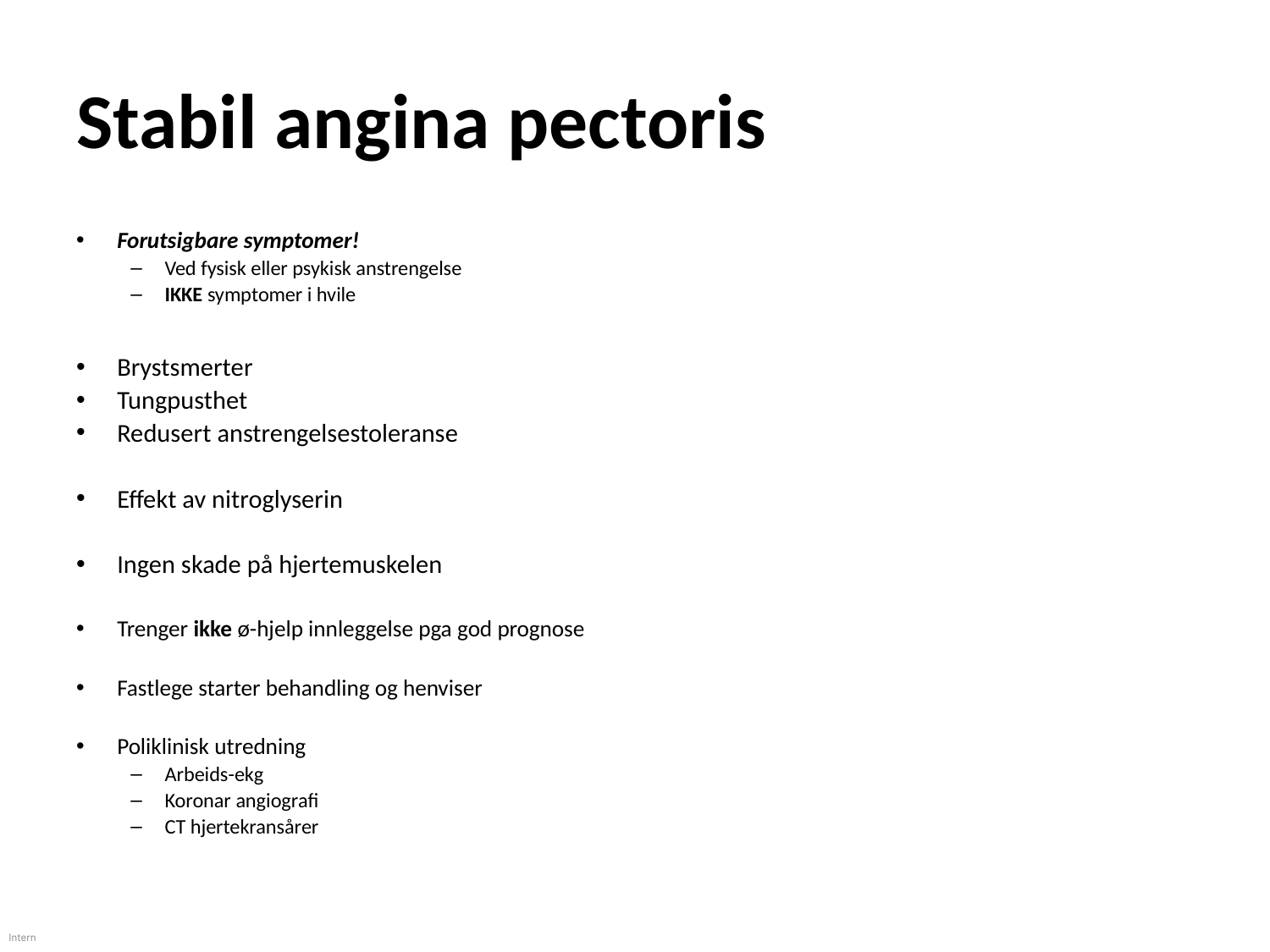

Stabil angina pectoris
Forutsigbare symptomer!
Ved fysisk eller psykisk anstrengelse
IKKE symptomer i hvile

Brystsmerter
Tungpusthet
Redusert anstrengelsestoleranse

Effekt av nitroglyserin

Ingen skade på hjertemuskelen

Trenger ikke ø-hjelp innleggelse pga god prognose

Fastlege starter behandling og henviser

Poliklinisk utredning
Arbeids-ekg
Koronar angiografi
CT hjertekransårer